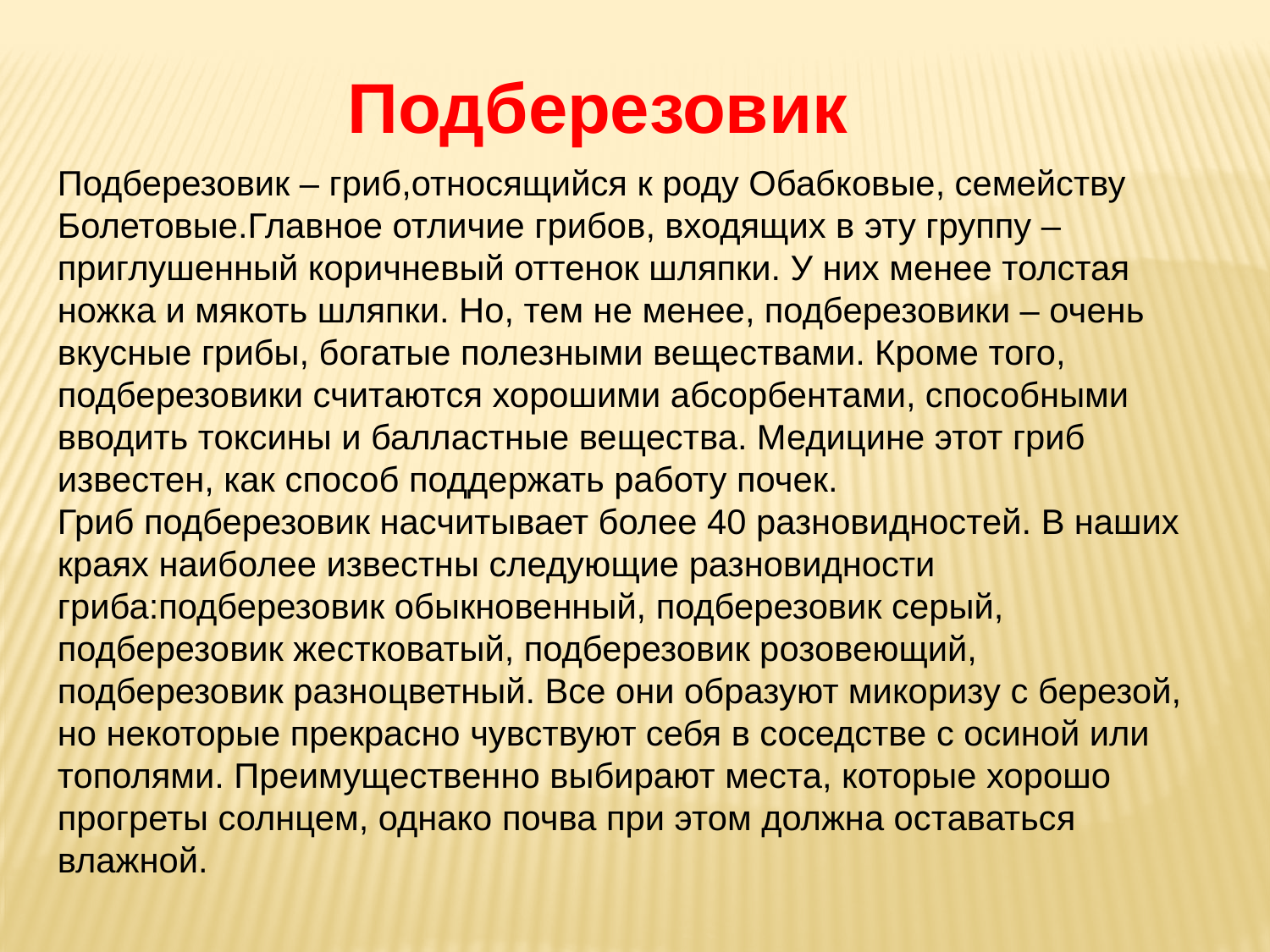

Подберезовик
Подберезовик – гриб,относящийся к роду Обабковые, семейству Болетовые.Главное отличие грибов, входящих в эту группу – приглушенный коричневый оттенок шляпки. У них менее толстая ножка и мякоть шляпки. Но, тем не менее, подберезовики – очень вкусные грибы, богатые полезными веществами. Кроме того, подберезовики считаются хорошими абсорбентами, способными вводить токсины и балластные вещества. Медицине этот гриб известен, как способ поддержать работу почек.
Гриб подберезовик насчитывает более 40 разновидностей. В наших краях наиболее известны следующие разновидности гриба:подберезовик обыкновенный, подберезовик серый, подберезовик жестковатый, подберезовик розовеющий, подберезовик разноцветный. Все они образуют микоризу с березой, но некоторые прекрасно чувствуют себя в соседстве с осиной или тополями. Преимущественно выбирают места, которые хорошо прогреты солнцем, однако почва при этом должна оставаться влажной.